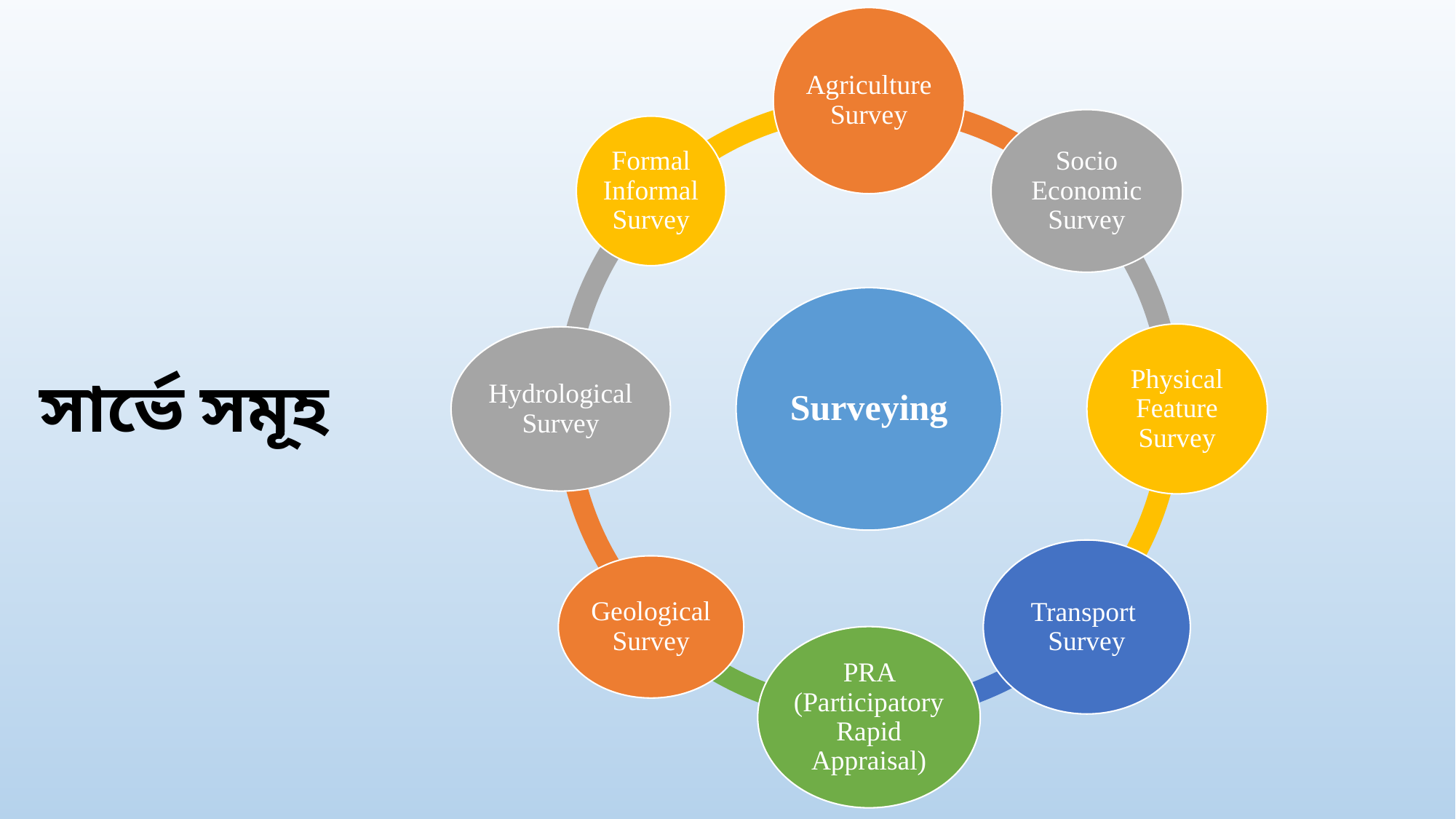

Surveying
Agriculture Survey
Socio Economic Survey
Physical Feature Survey
Transport  Survey
PRA (Participatory Rapid Appraisal)
Geological Survey
Hydrological Survey
Formal Informal Survey
সার্ভে সমূহ